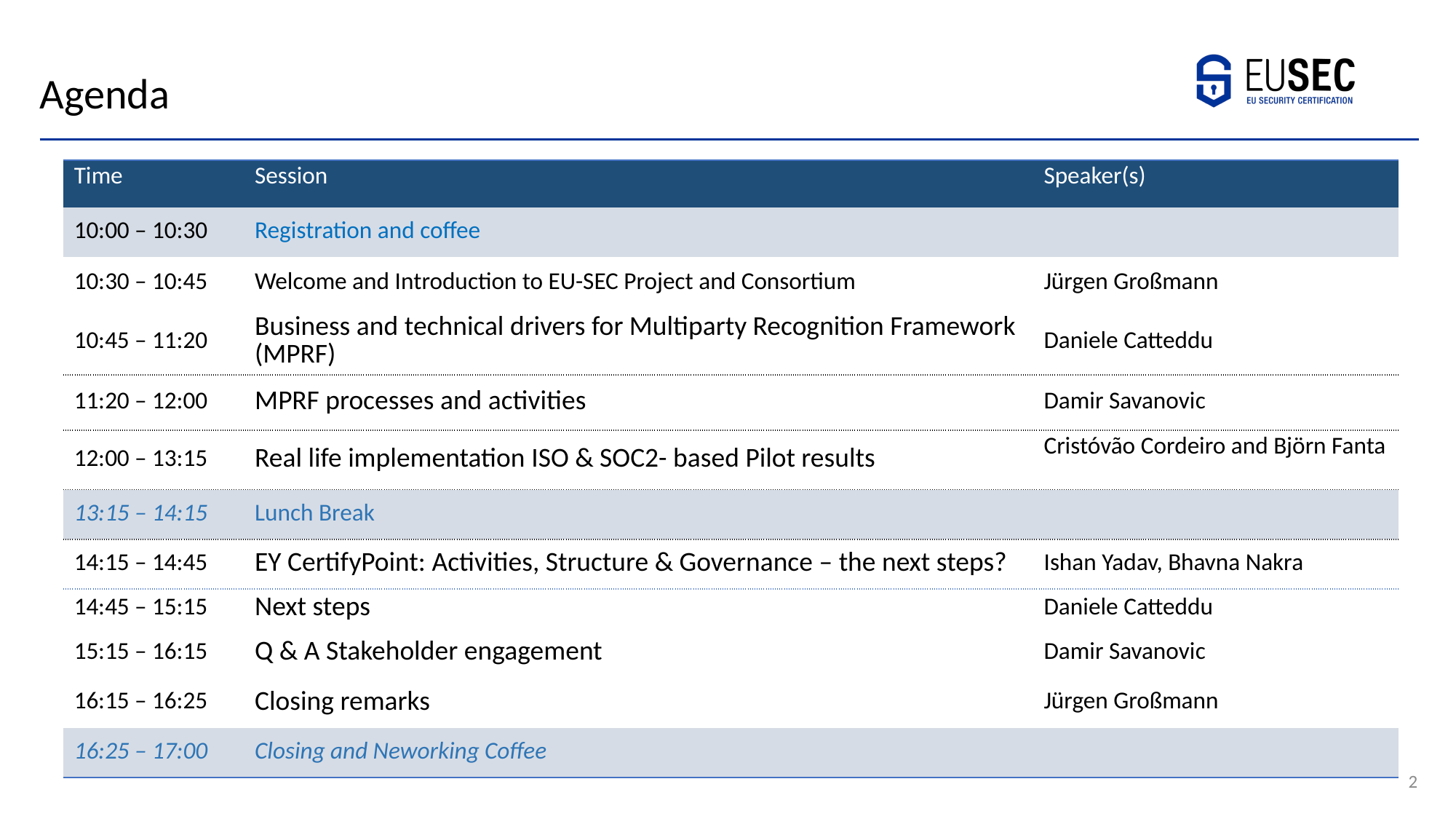

# Agenda
| Time | Session | Speaker(s) |
| --- | --- | --- |
| 10:00 – 10:30 | Registration and coffee |  |
| 10:30 – 10:45 | Welcome and Introduction to EU-SEC Project and Consortium | Jürgen Großmann |
| 10:45 – 11:20 | Business and technical drivers for Multiparty Recognition Framework (MPRF) | Daniele Catteddu |
| 11:20 – 12:00 | MPRF processes and activities | Damir Savanovic |
| 12:00 – 13:15 | Real life implementation ISO & SOC2- based Pilot results | Cristóvão Cordeiro and Björn Fanta |
| 13:15 – 14:15 | Lunch Break |  |
| 14:15 – 14:45 | EY CertifyPoint: Activities, Structure & Governance – the next steps? | Ishan Yadav, Bhavna Nakra |
| 14:45 – 15:15 | Next steps | Daniele Catteddu |
| 15:15 – 16:15 | Q & A Stakeholder engagement | Damir Savanovic |
| 16:15 – 16:25 | Closing remarks | Jürgen Großmann |
| 16:25 – 17:00 | Closing and Neworking Coffee |  |
2